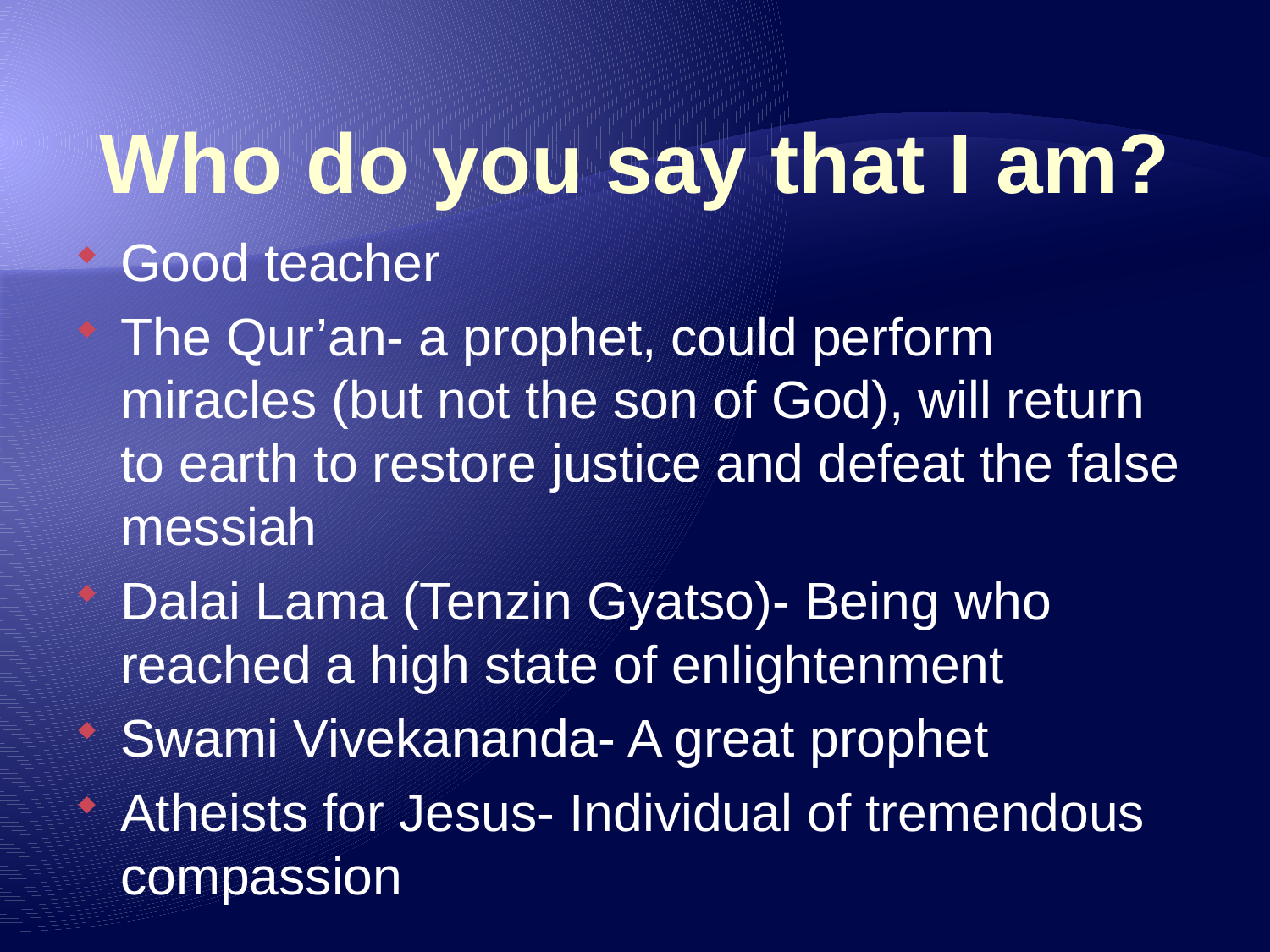

# Who do you say that I am?
Good teacher
The Qur’an- a prophet, could perform miracles (but not the son of God), will return to earth to restore justice and defeat the false messiah
Dalai Lama (Tenzin Gyatso)- Being who reached a high state of enlightenment
Swami Vivekananda- A great prophet
Atheists for Jesus- Individual of tremendous compassion